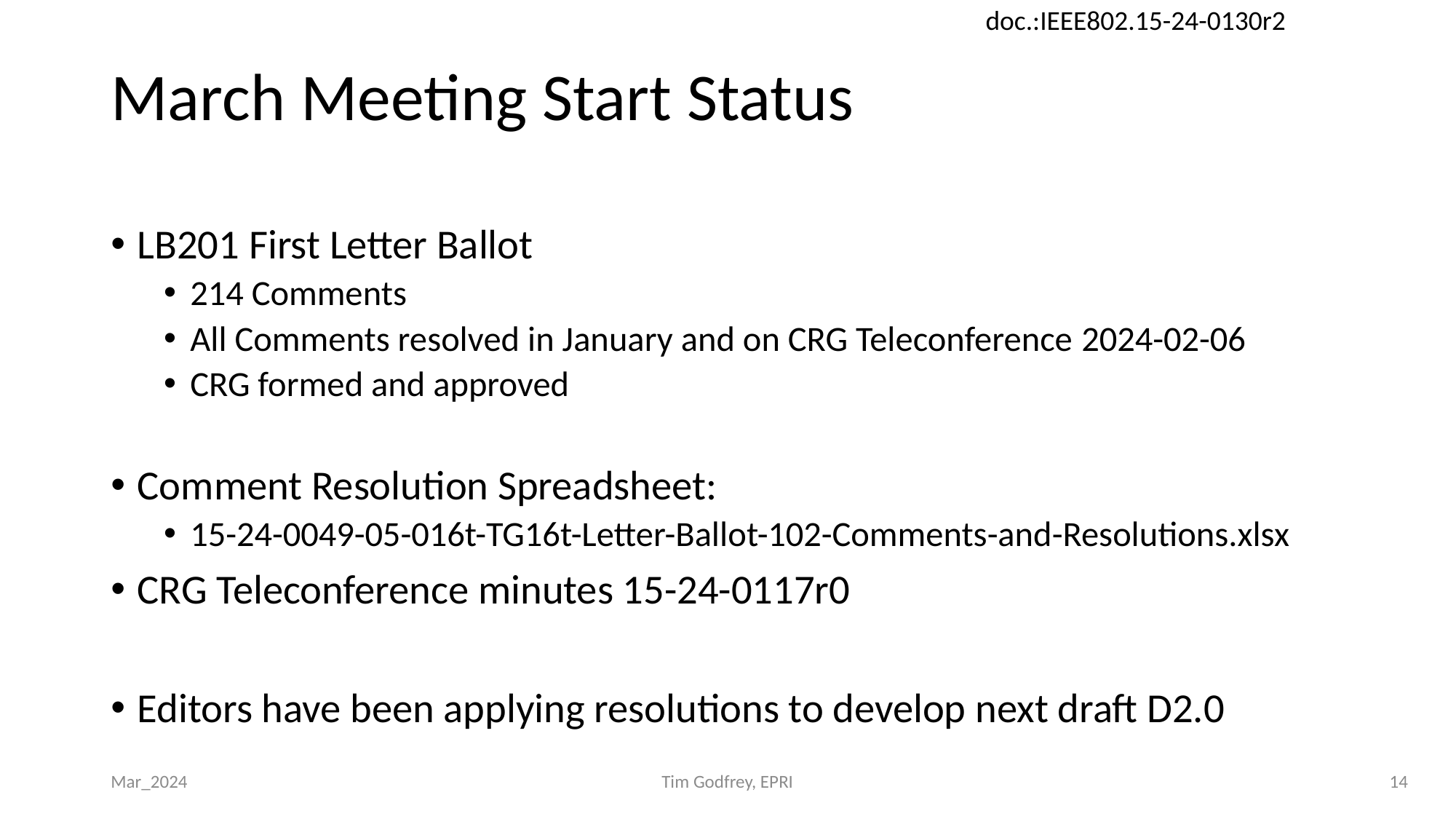

# March Meeting Start Status
LB201 First Letter Ballot
214 Comments
All Comments resolved in January and on CRG Teleconference 2024-02-06
CRG formed and approved

Comment Resolution Spreadsheet:
15-24-0049-05-016t-TG16t-Letter-Ballot-102-Comments-and-Resolutions.xlsx
CRG Teleconference minutes 15-24-0117r0

Editors have been applying resolutions to develop next draft D2.0

Mar_2024
Tim Godfrey, EPRI
14